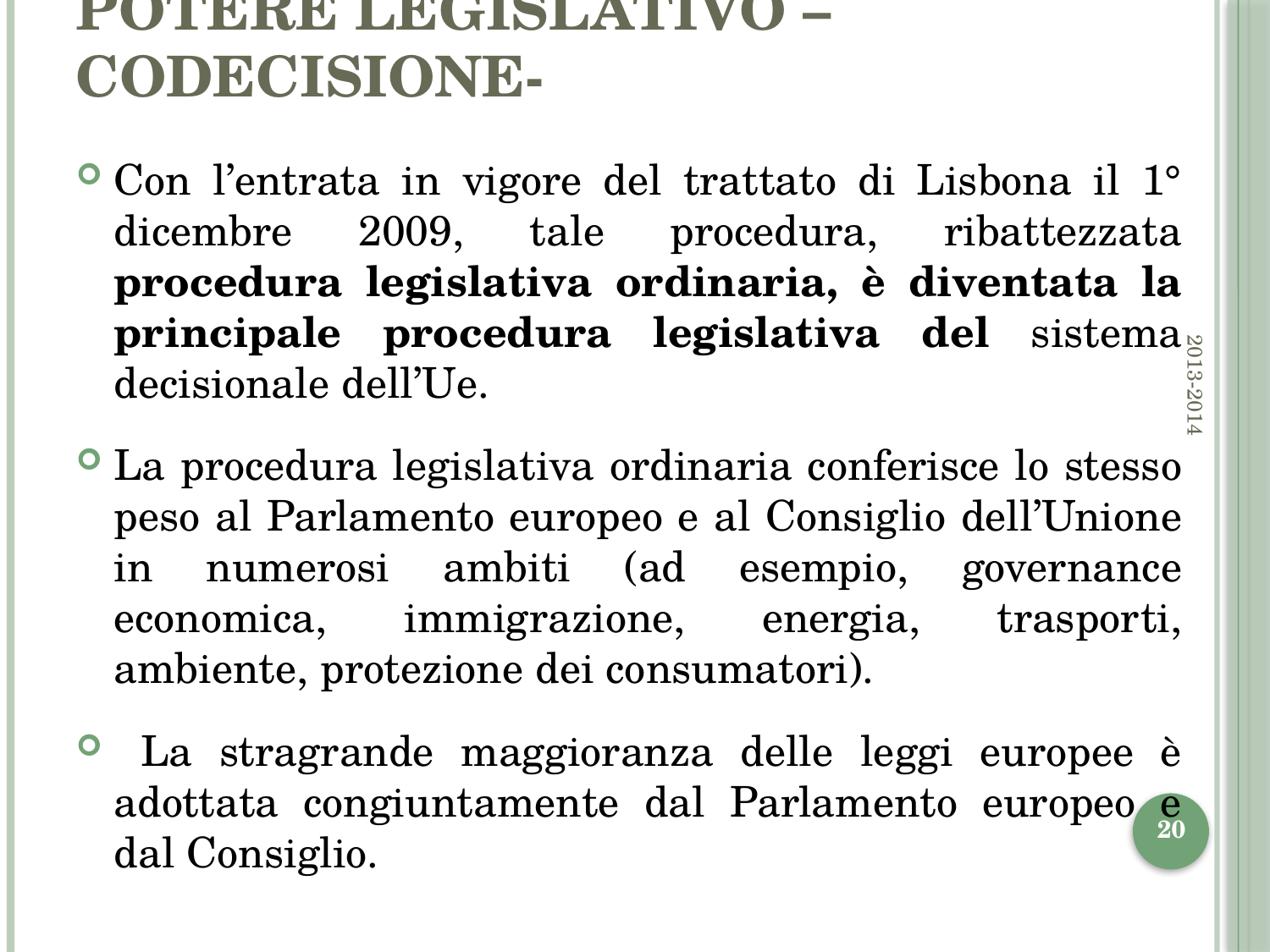

# Potere legislativo – codecisione-
Con l’entrata in vigore del trattato di Lisbona il 1° dicembre 2009, tale procedura, ribattezzata procedura legislativa ordinaria, è diventata la principale procedura legislativa del sistema decisionale dell’Ue.
La procedura legislativa ordinaria conferisce lo stesso peso al Parlamento europeo e al Consiglio dell’Unione in numerosi ambiti (ad esempio, governance economica, immigrazione, energia, trasporti, ambiente, protezione dei consumatori).
 La stragrande maggioranza delle leggi europee è adottata congiuntamente dal Parlamento europeo e dal Consiglio.
2013-2014
20